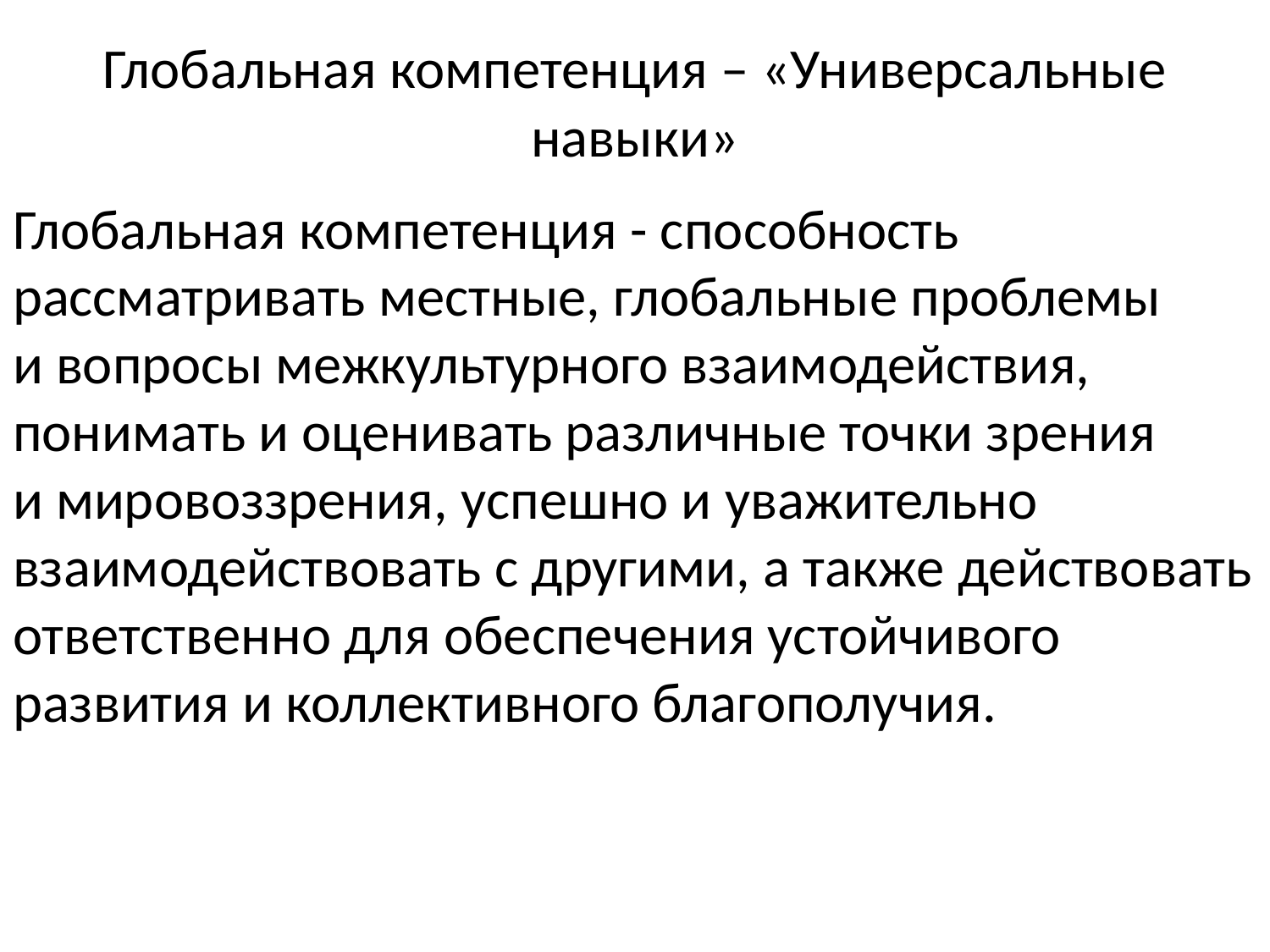

Глобальная компетенция – «Универсальные навыки»
Глобальная компетенция - способность рассматривать местные, глобальные проблемы и вопросы межкультурного взаимодействия, понимать и оценивать различные точки зрения и мировоззрения, успешно и уважительно взаимодействовать с другими, а также действовать ответственно для обеспечения устойчивого развития и коллективного благополучия.